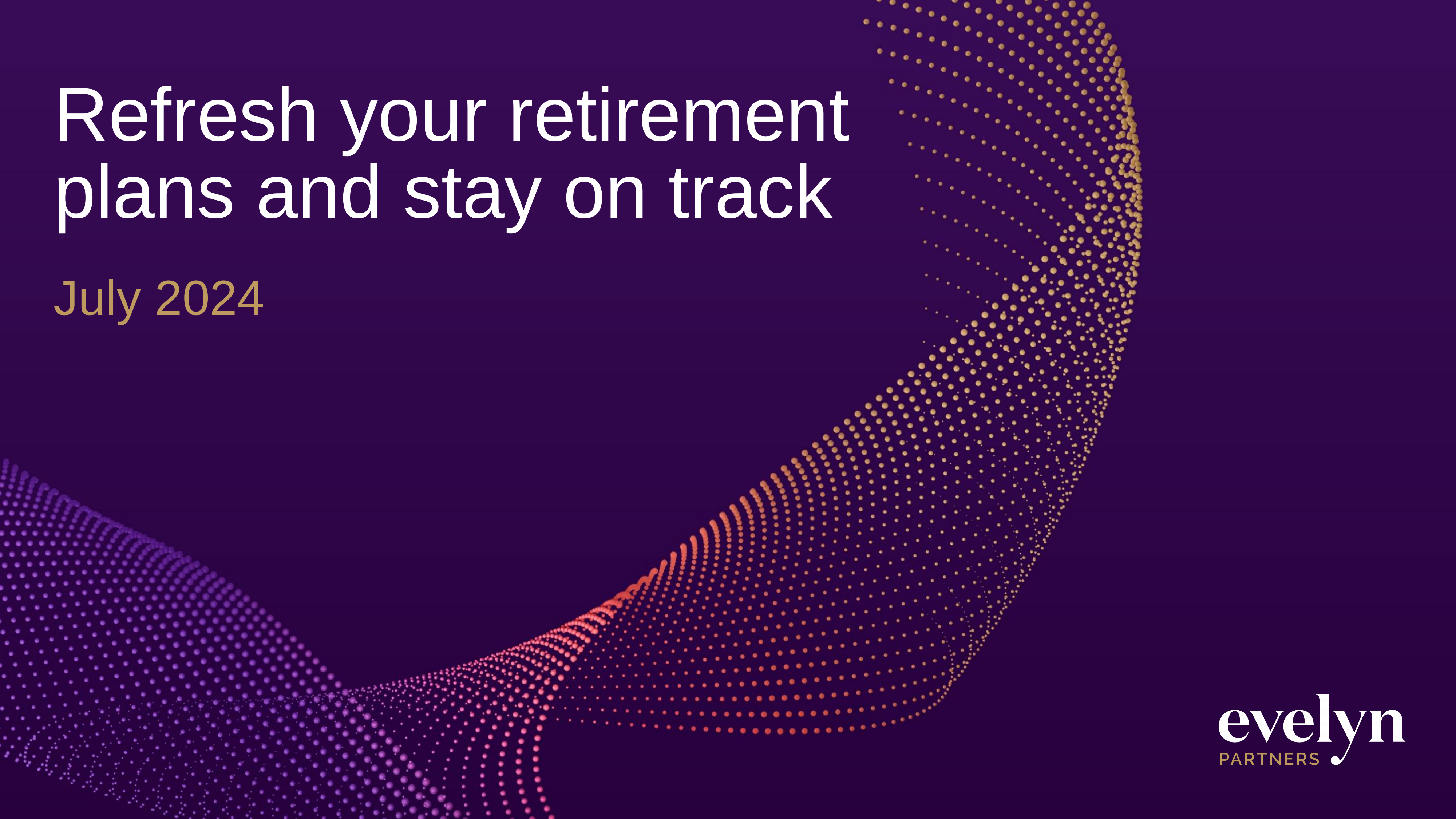

# Refresh your retirement plans and stay on track
July 2024